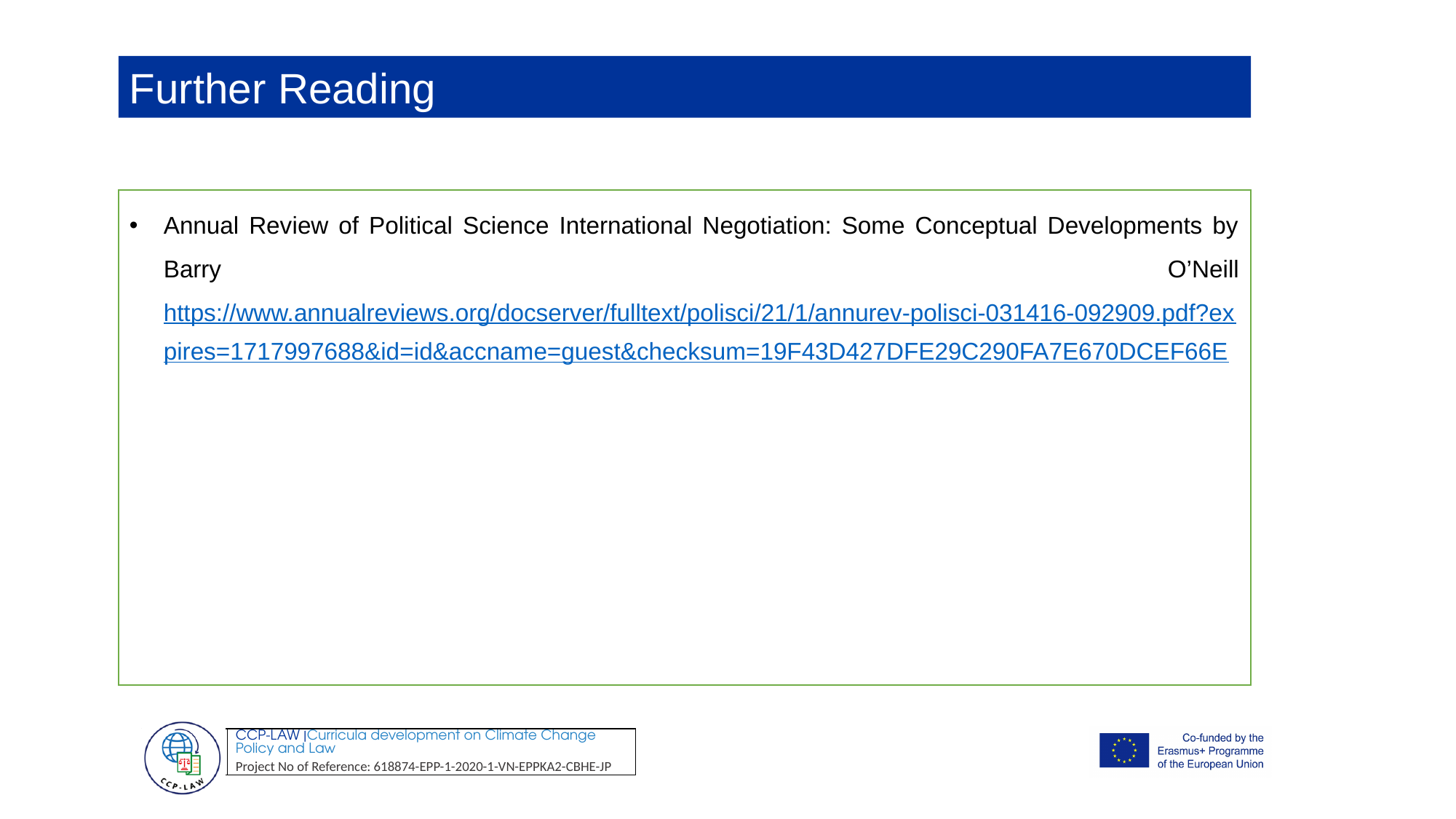

Further Reading
Annual Review of Political Science International Negotiation: Some Conceptual Developments by Barry O’Neill https://www.annualreviews.org/docserver/fulltext/polisci/21/1/annurev-polisci-031416-092909.pdf?expires=1717997688&id=id&accname=guest&checksum=19F43D427DFE29C290FA7E670DCEF66E